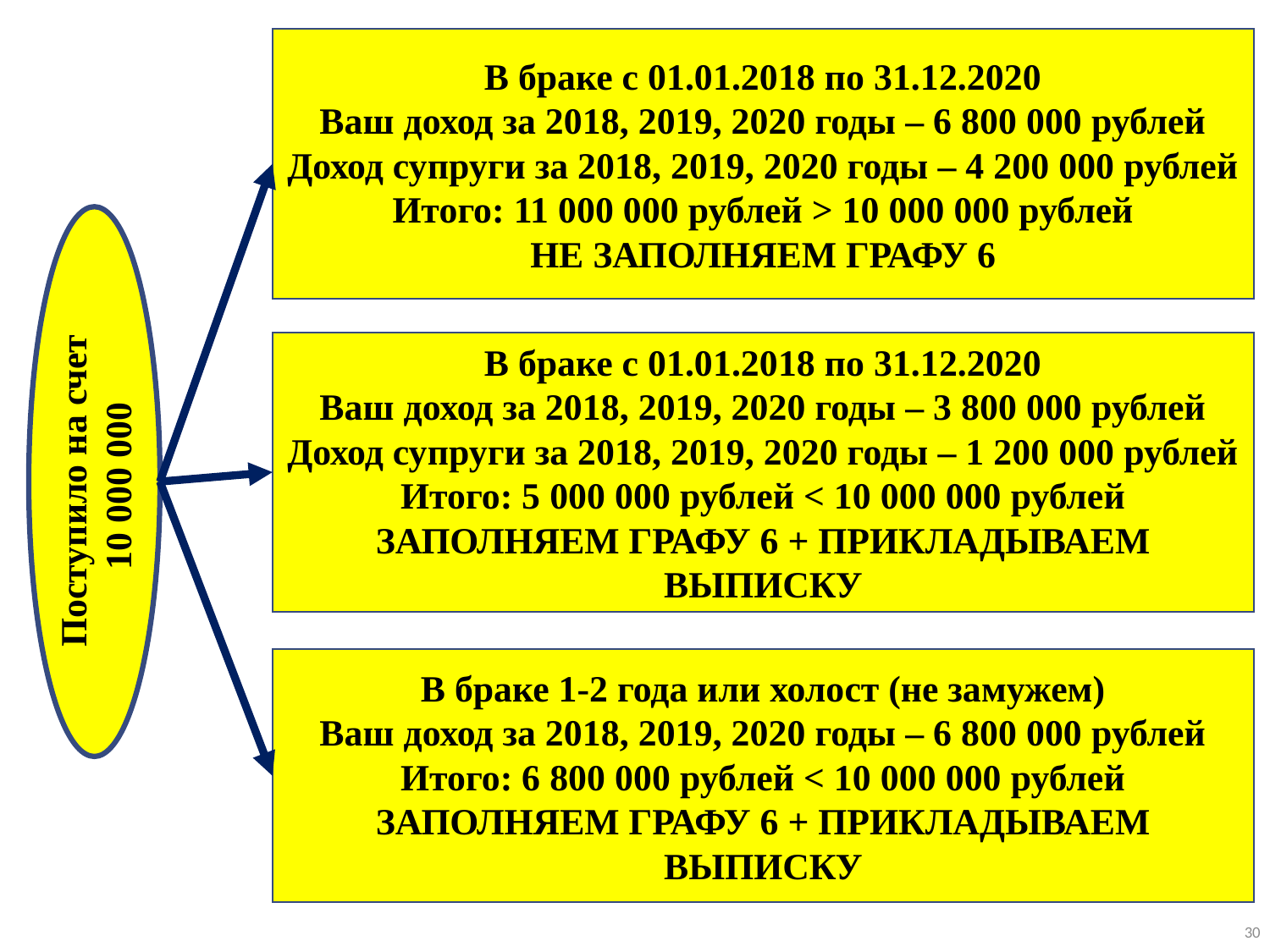

В браке с 01.01.2018 по 31.12.2020
Ваш доход за 2018, 2019, 2020 годы – 6 800 000 рублей
Доход супруги за 2018, 2019, 2020 годы – 4 200 000 рублей
Итого: 11 000 000 рублей > 10 000 000 рублей
НЕ ЗАПОЛНЯЕМ ГРАФУ 6
В браке с 01.01.2018 по 31.12.2020
Ваш доход за 2018, 2019, 2020 годы – 3 800 000 рублей
Доход супруги за 2018, 2019, 2020 годы – 1 200 000 рублей
Итого: 5 000 000 рублей < 10 000 000 рублей
ЗАПОЛНЯЕМ ГРАФУ 6 + ПРИКЛАДЫВАЕМ ВЫПИСКУ
Поступило на счет
10 000 000
В браке 1-2 года или холост (не замужем)
Ваш доход за 2018, 2019, 2020 годы – 6 800 000 рублей
Итого: 6 800 000 рублей < 10 000 000 рублей
ЗАПОЛНЯЕМ ГРАФУ 6 + ПРИКЛАДЫВАЕМ ВЫПИСКУ
30